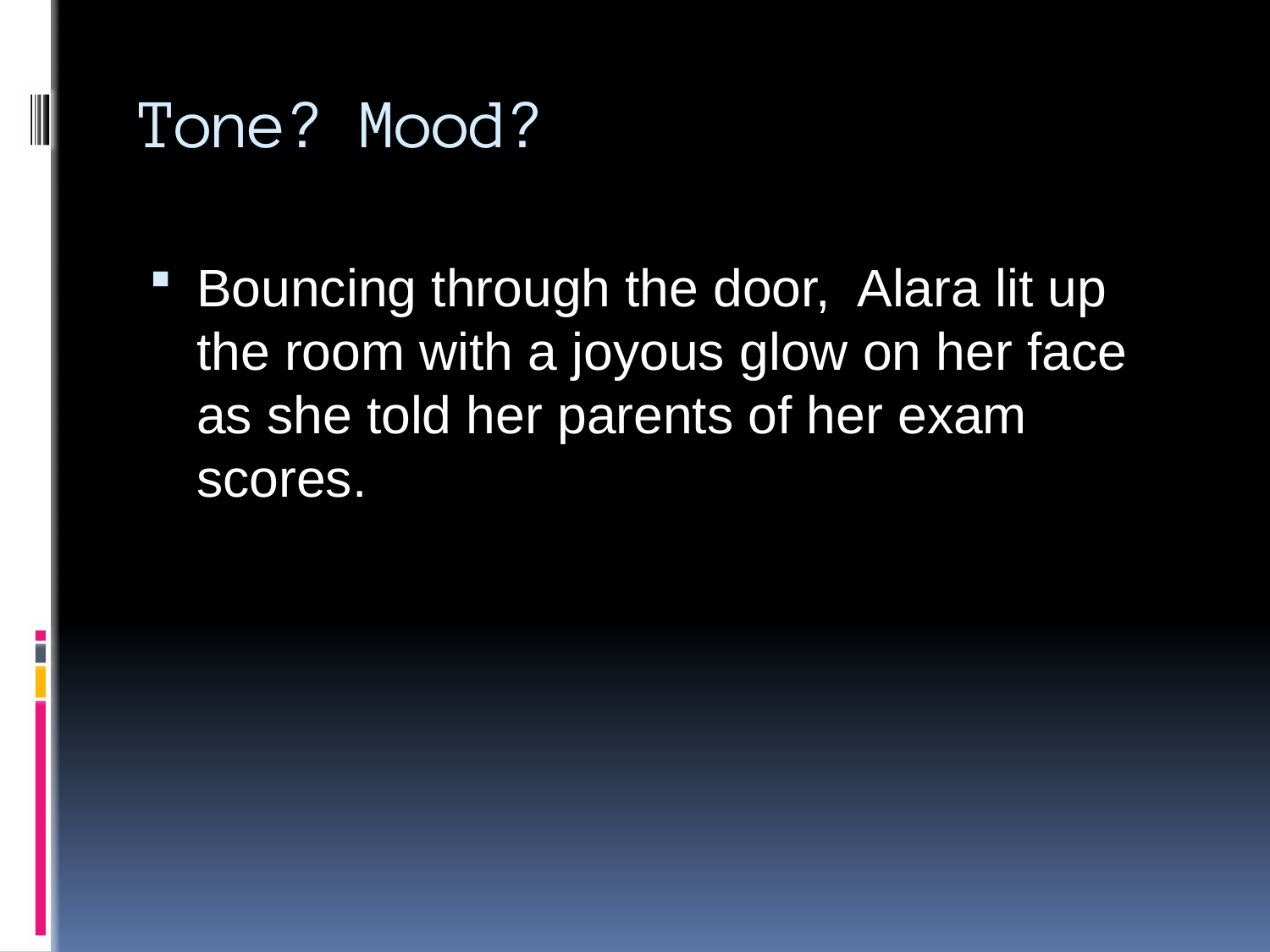

# Tone? Mood?
Bouncing through the door,  Alara lit up the room with a joyous glow on her face as she told her parents of her exam scores.